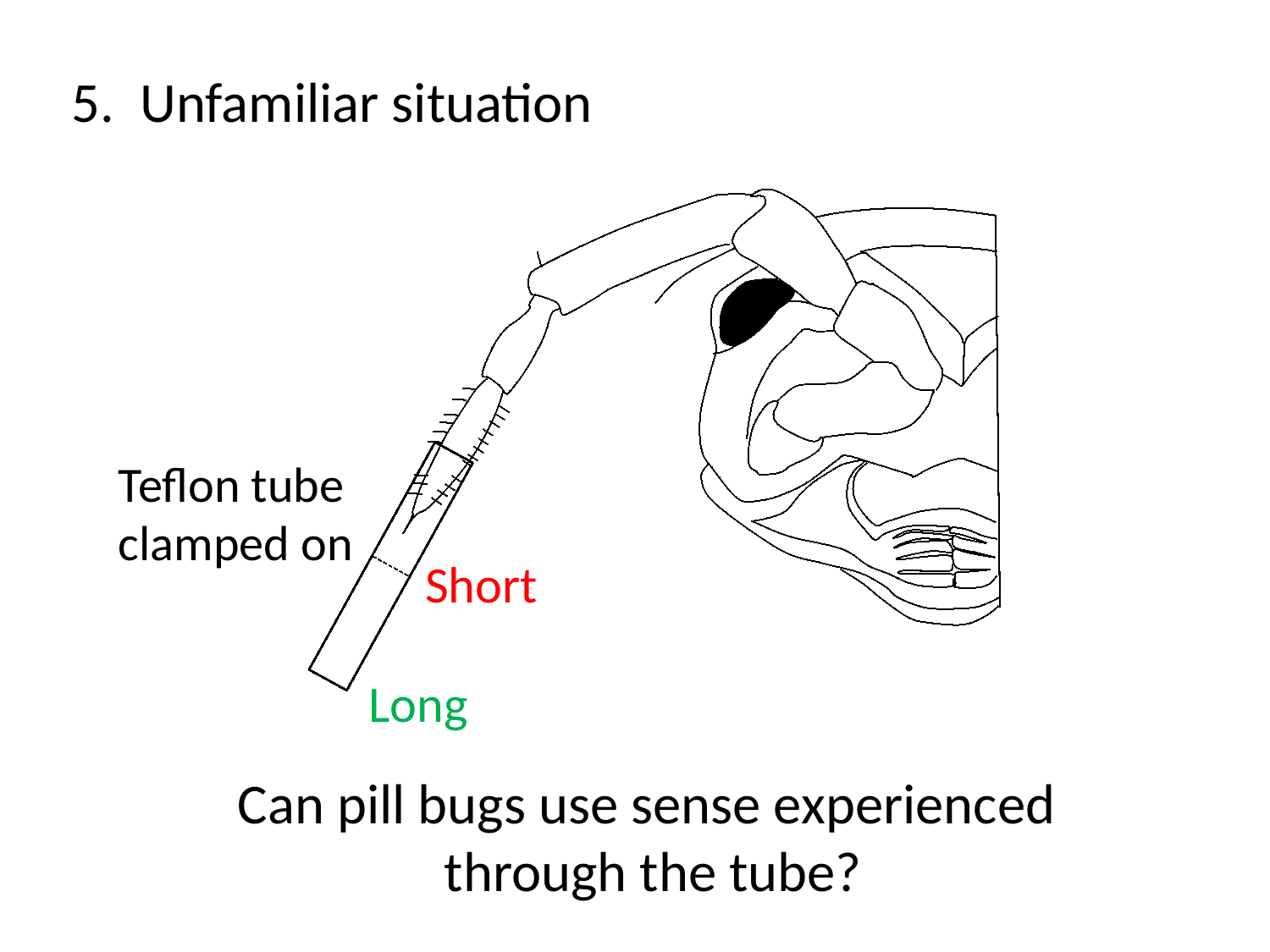

5.  Unfamiliar situation

Short

Long

Teflon tube
clamped on
Can pill bugs use sense experienced
through the tube?